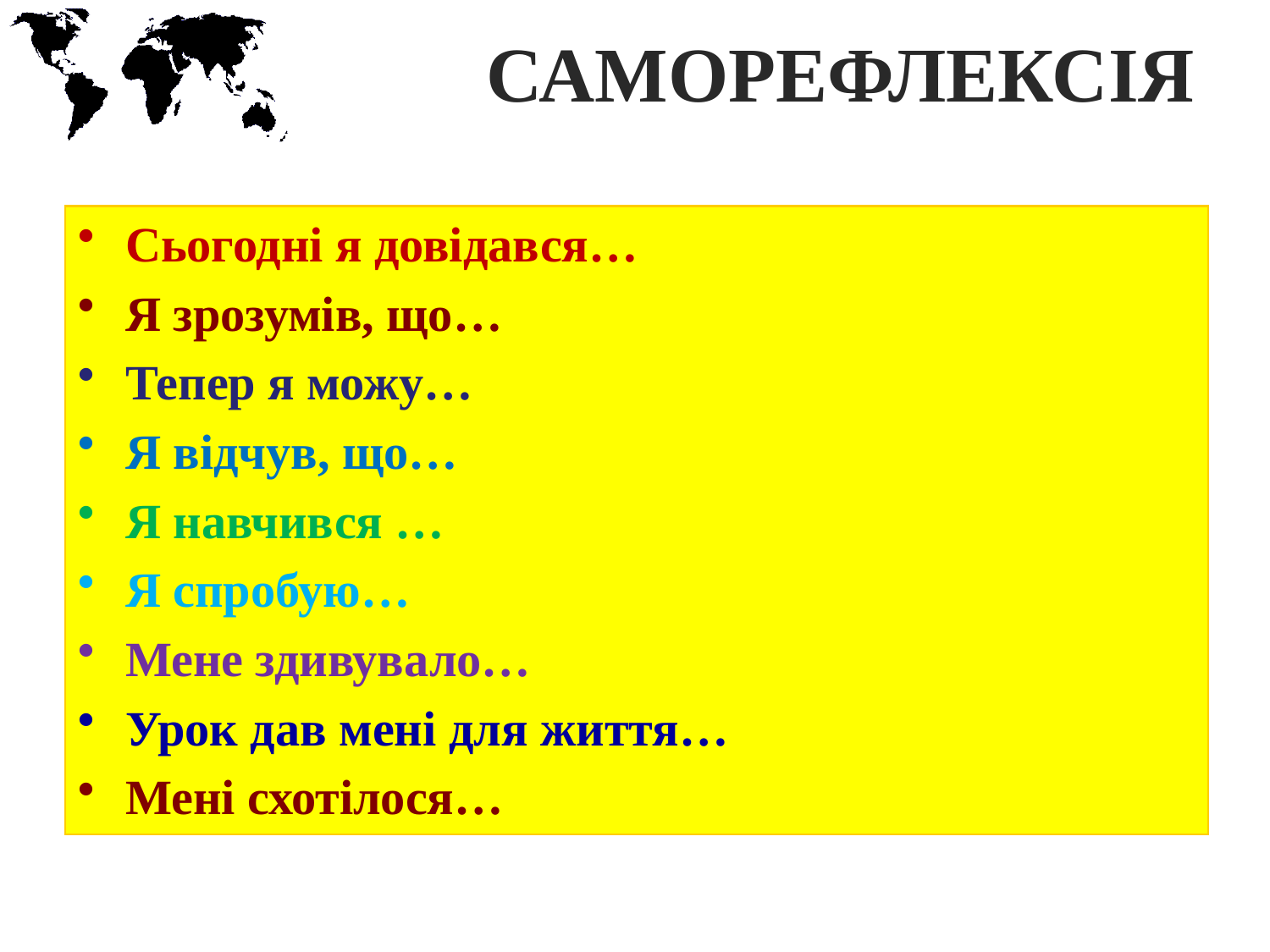

# САМОРЕФЛЕКСІЯ
Сьогодні я довідався…
Я зрозумів, що…
Тепер я можу…
Я відчув, що…
Я навчився …
Я спробую…
Мене здивувало…
Урок дав мені для життя…
Мені схотілося…